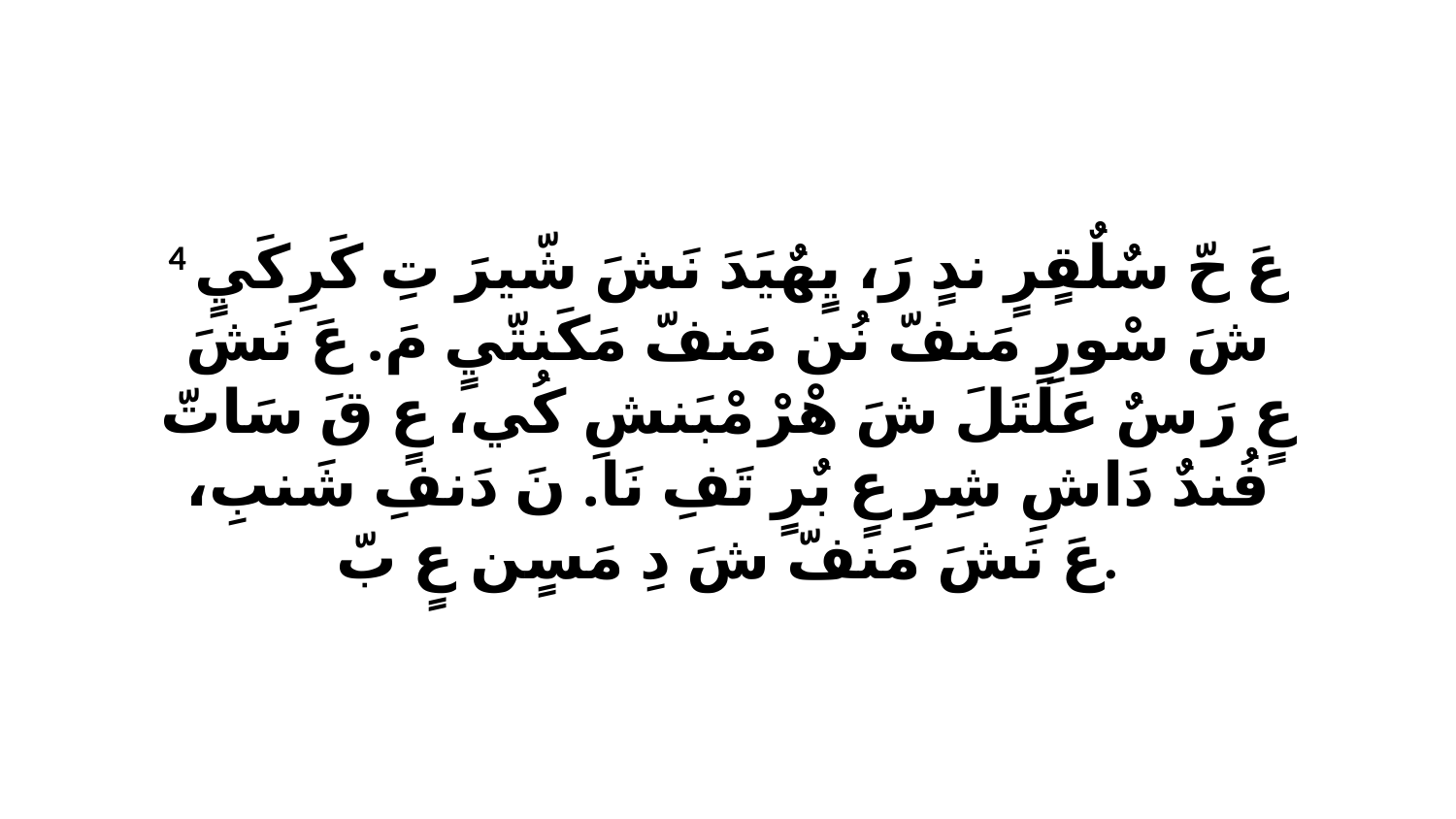

4 عَ حّ سٌلٌقٍرٍ ندٍ رَ، يٍهٌيَدَ نَشَ شّيرَ تِ كَرِكَيٍ شَ سْورِ مَنفّ نُن مَنفّ مَكَنتّيٍ مَ. عَ نَشَ عٍ رَ سٌ عَلَتَلَ شَ هْرْ مْبَنشِ كُي، عٍ قَ سَاتّ فُندٌ دَاشِ شِرِ عٍ بٌرٍ تَفِ نَا. نَ دَنفِ شَنبِ، عَ نَشَ مَنفّ شَ دِ مَسٍن عٍ بّ.